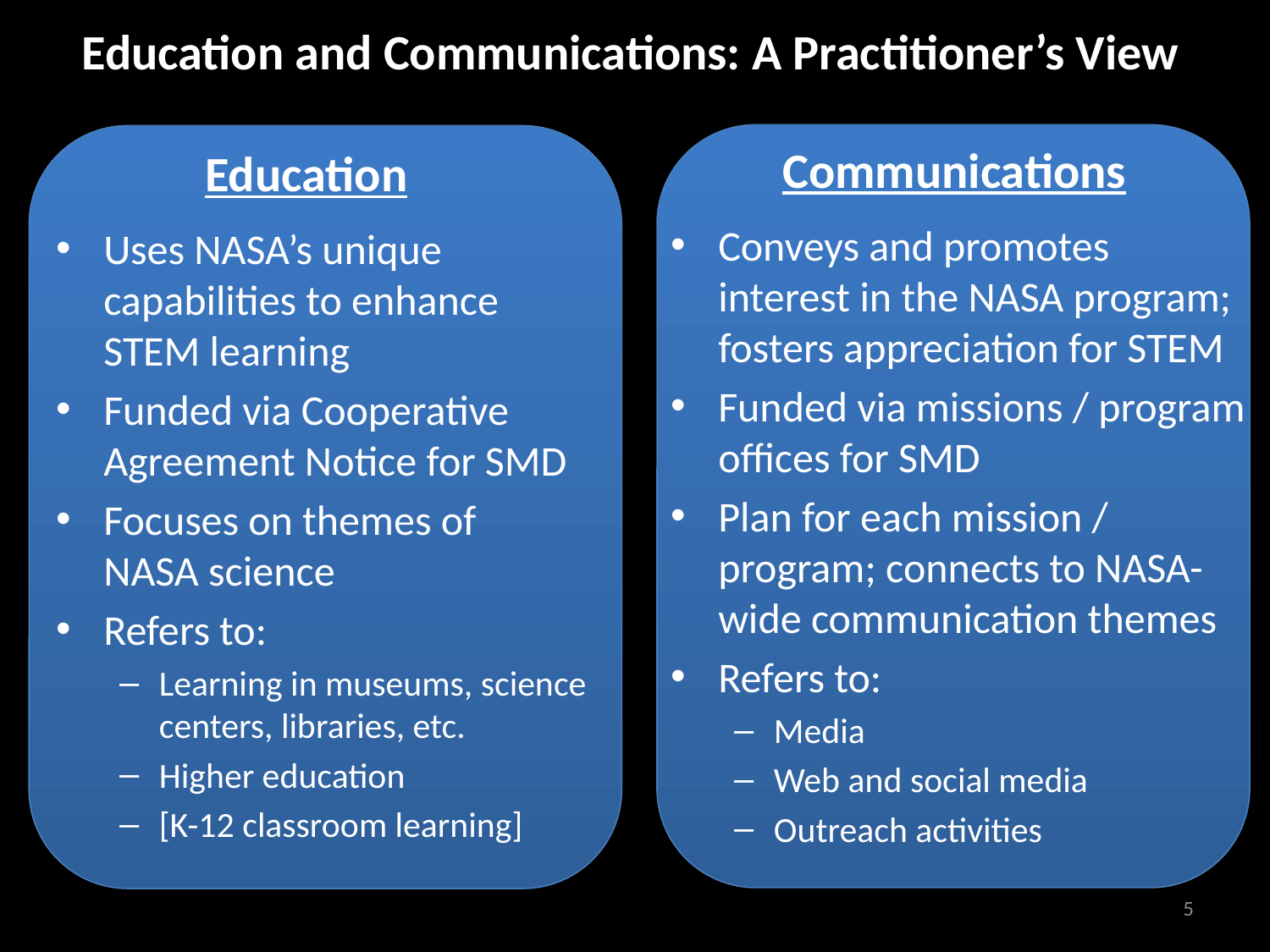

Education and Communications: A Practitioner’s View
Communications
Education

Conveys and promotes interest in the NASA program; fosters appreciation for STEM
Funded via missions / program offices for SMD
Plan for each mission / program; connects to NASA-wide communication themes
Refers to:
Media
Web and social media
Outreach activities
Uses NASA’s unique capabilities to enhance STEM learning
Funded via Cooperative Agreement Notice for SMD
Focuses on themes of    NASA science
Refers to:
Learning in museums, science centers, libraries, etc.
Higher education
[K-12 classroom learning]

5